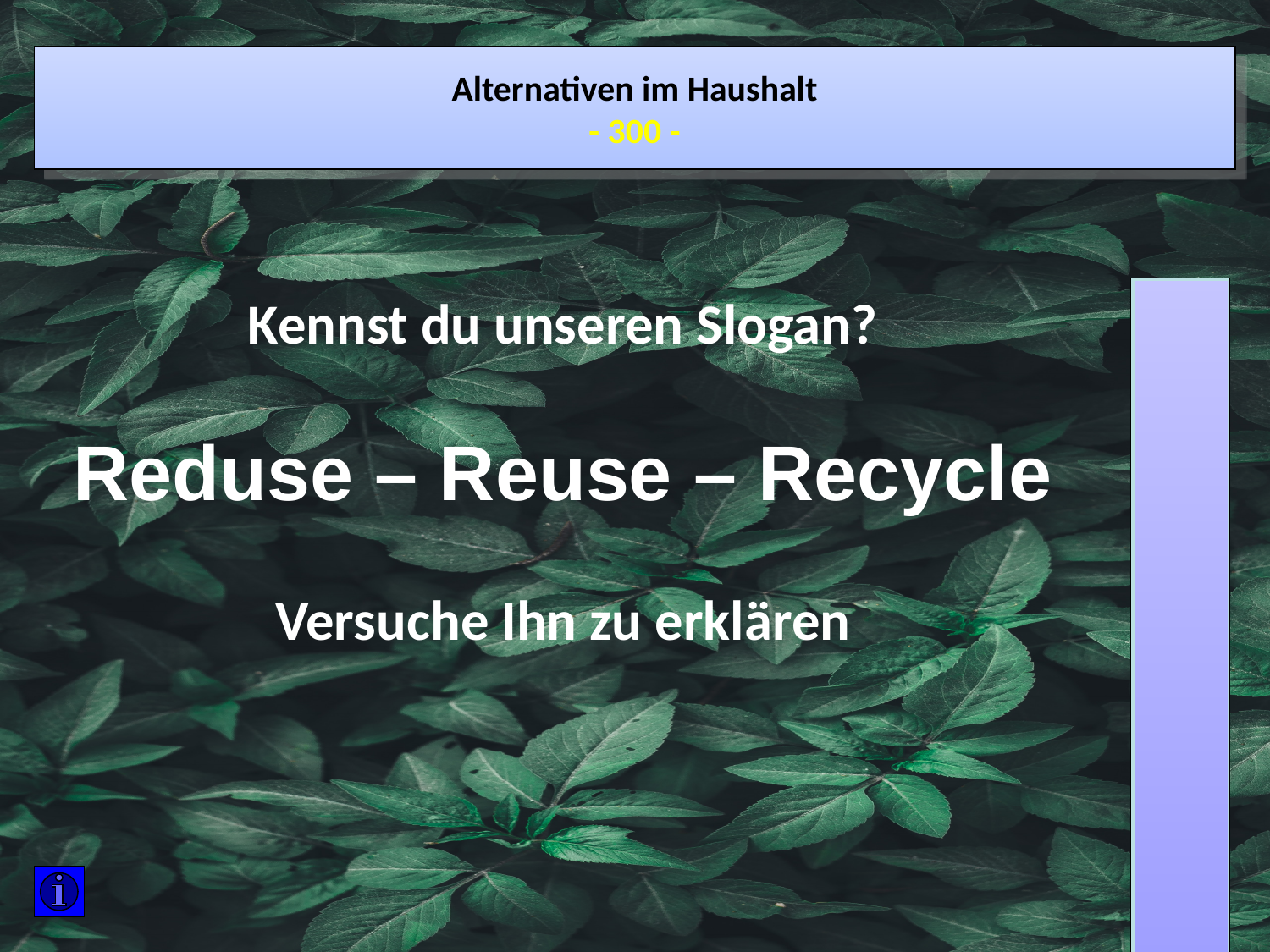

Alternativen im Haushalt
- 300 -

Kennst du unseren Slogan?

Reduse – Reuse – Recycle

Versuche Ihn zu erklären